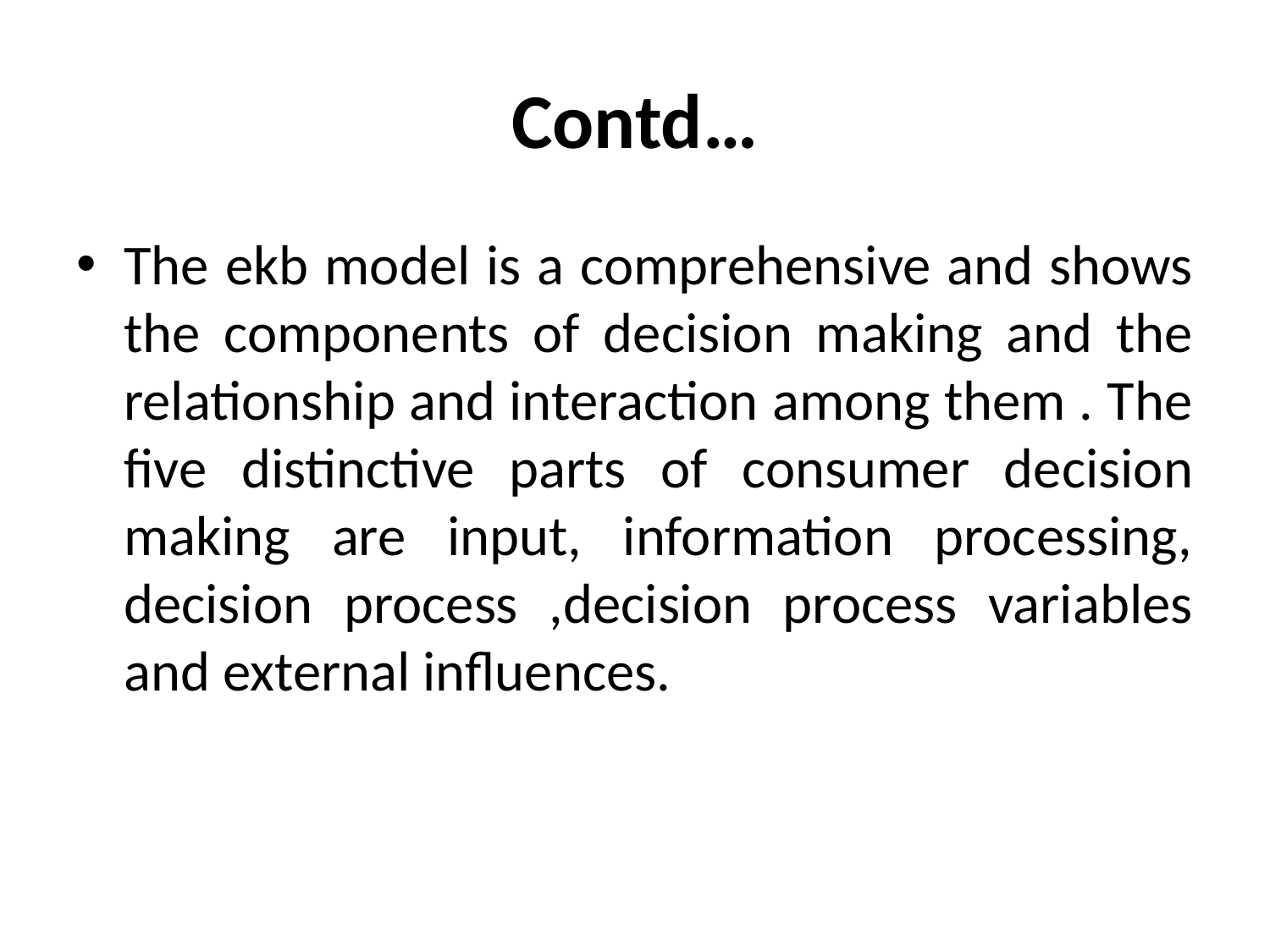

# Contd…
The ekb model is a comprehensive and shows the components of decision making and the relationship and interaction among them . The five distinctive parts of consumer decision making are input, information processing, decision process ,decision process variables and external influences.